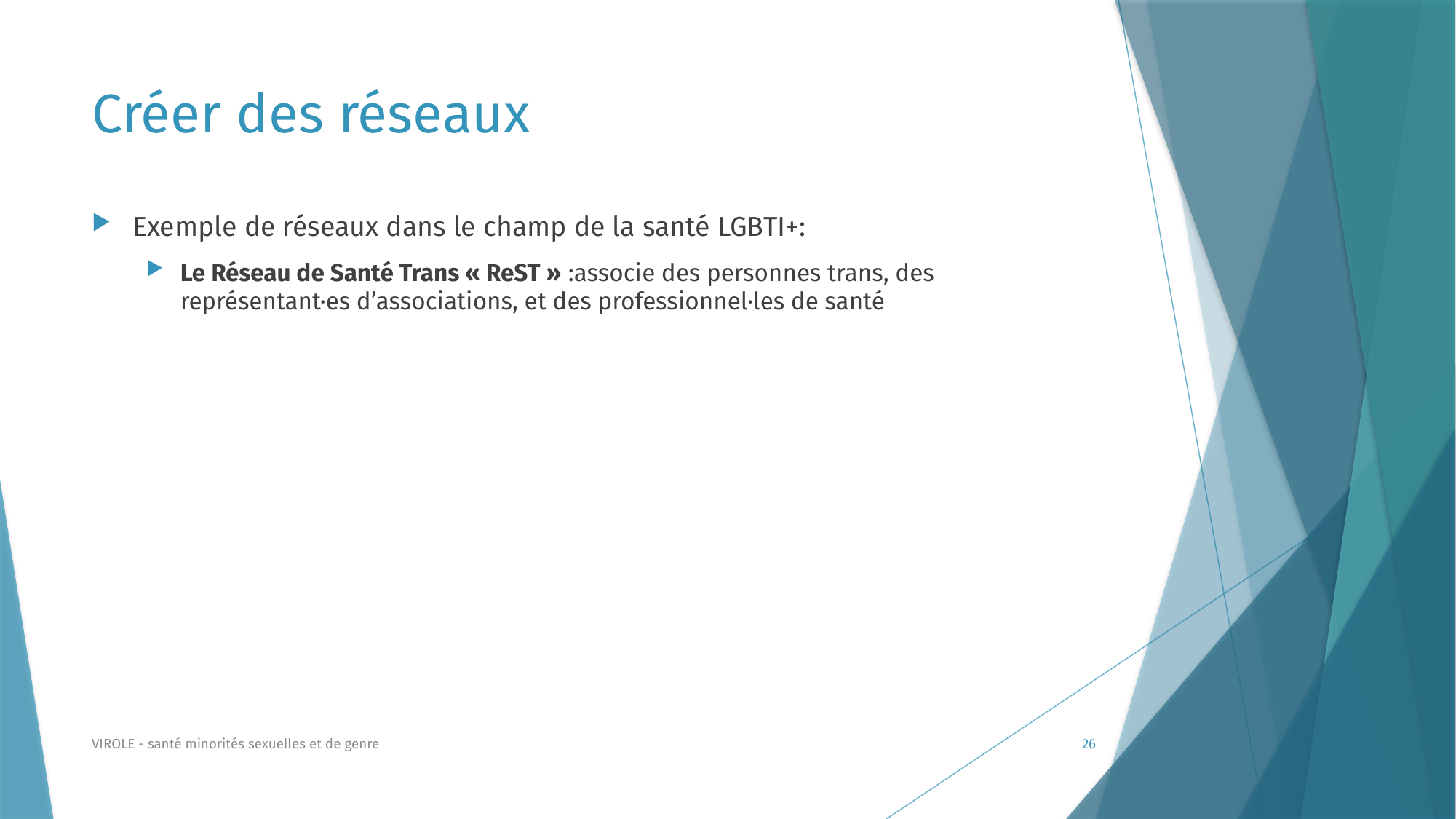

# Créer des réseaux
Exemple de réseaux dans le champ de la santé LGBTI+:
Le Réseau de Santé Trans « ReST » :associe des personnes trans, des représentant·es d’associations, et des professionnel·les de santé
VIROLE - santé minorités sexuelles et de genre
26